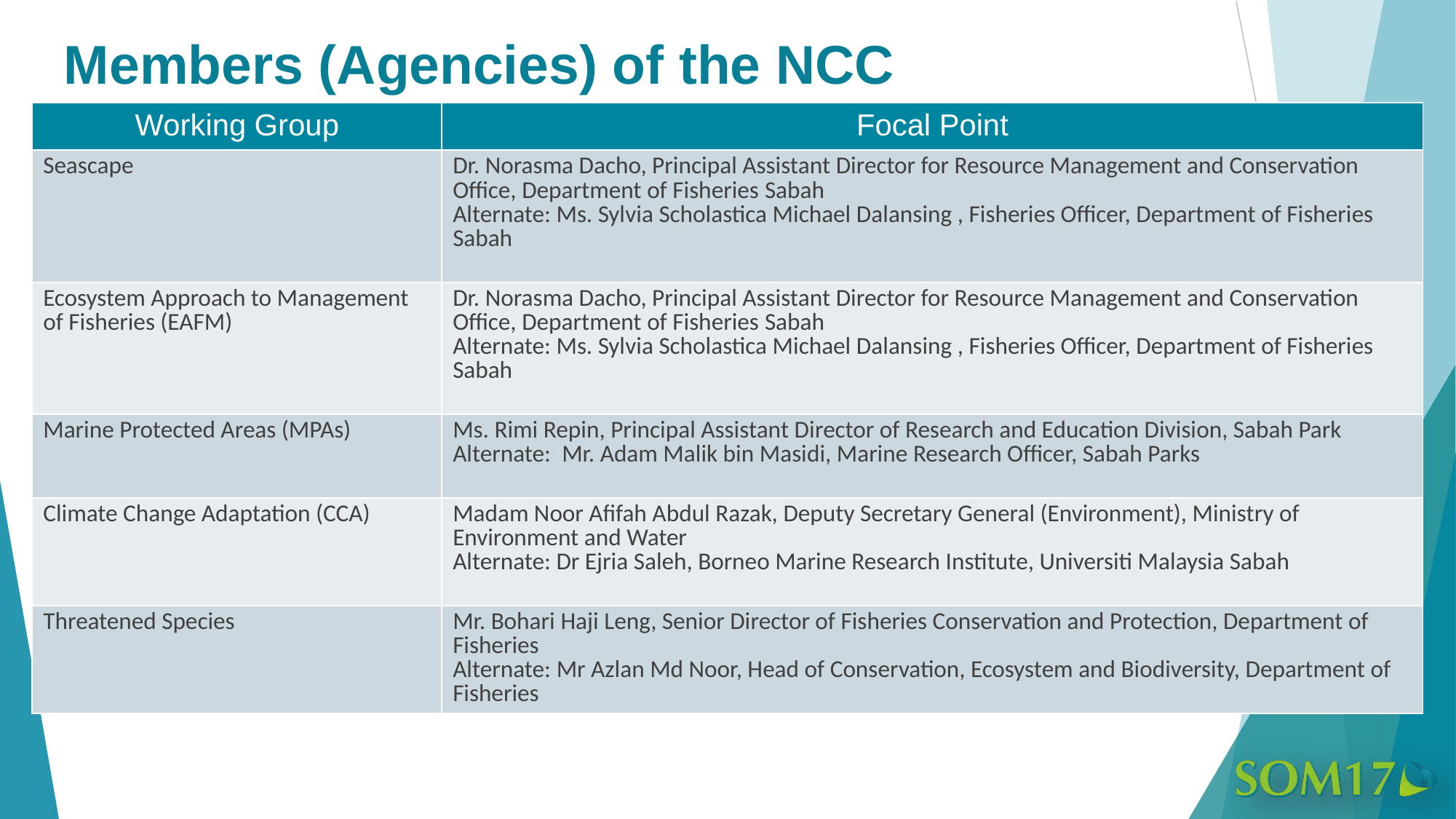

# Members (Agencies) of the NCC
| Working Group | Focal Point |
| --- | --- |
| Seascape | Dr. Norasma Dacho, Principal Assistant Director for Resource Management and Conservation Office, Department of Fisheries Sabah Alternate: Ms. Sylvia Scholastica Michael Dalansing , Fisheries Officer, Department of Fisheries Sabah |
| Ecosystem Approach to Management of Fisheries (EAFM) | Dr. Norasma Dacho, Principal Assistant Director for Resource Management and Conservation Office, Department of Fisheries Sabah Alternate: Ms. Sylvia Scholastica Michael Dalansing , Fisheries Officer, Department of Fisheries Sabah |
| Marine Protected Areas (MPAs) | Ms. Rimi Repin, Principal Assistant Director of Research and Education Division, Sabah Park Alternate: Mr. Adam Malik bin Masidi, Marine Research Officer, Sabah Parks |
| Climate Change Adaptation (CCA) | Madam Noor Afifah Abdul Razak, Deputy Secretary General (Environment), Ministry of Environment and Water Alternate: Dr Ejria Saleh, Borneo Marine Research Institute, Universiti Malaysia Sabah |
| Threatened Species | Mr. Bohari Haji Leng, Senior Director of Fisheries Conservation and Protection, Department of Fisheries Alternate: Mr Azlan Md Noor, Head of Conservation, Ecosystem and Biodiversity, Department of Fisheries |